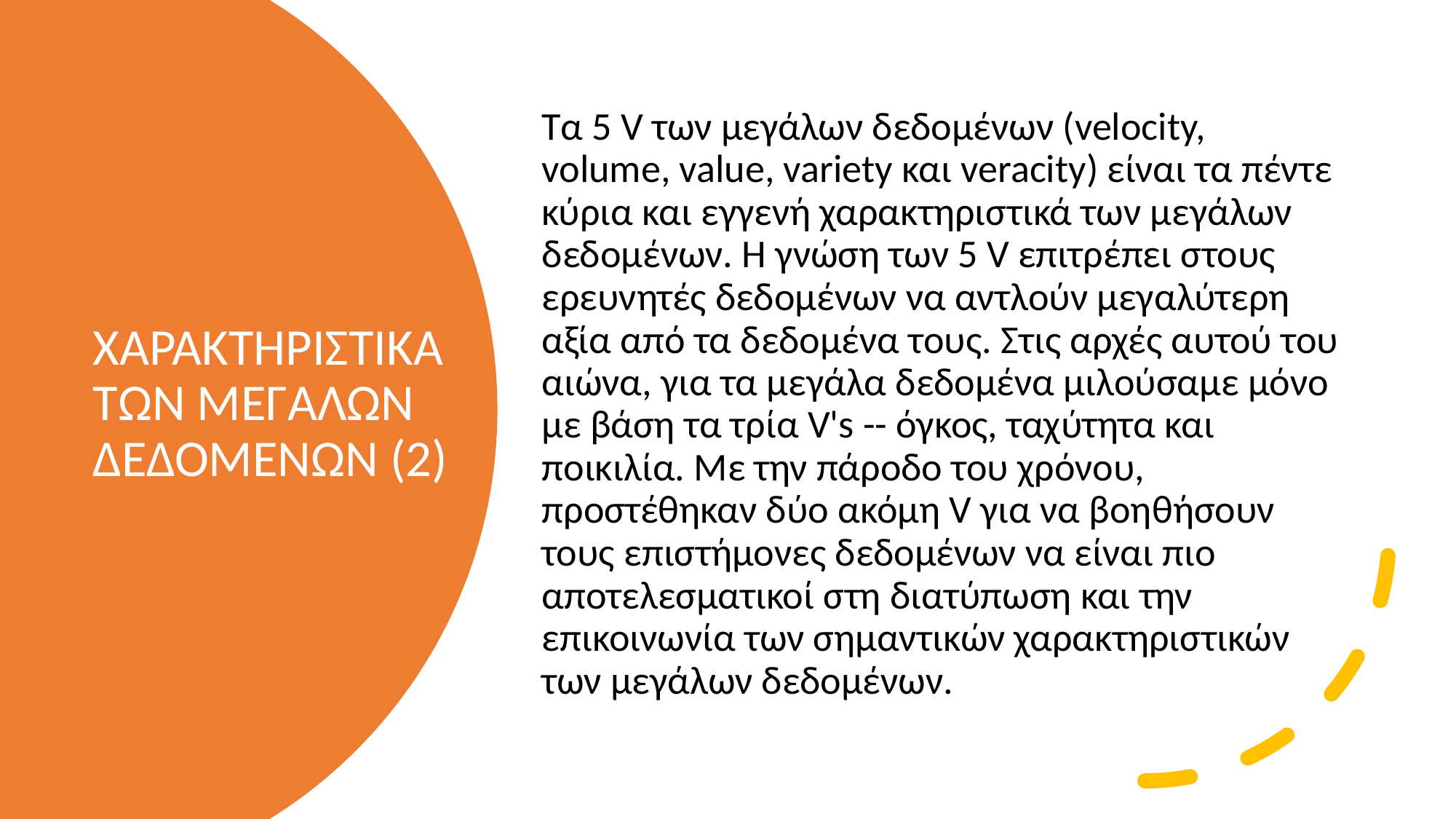

Τα 5 V των μεγάλων δεδομένων (velocity, volume, value, variety και veracity) είναι τα πέντε κύρια και εγγενή χαρακτηριστικά των μεγάλων δεδομένων. Η γνώση των 5 V επιτρέπει στους ερευνητές δεδομένων να αντλούν μεγαλύτερη αξία από τα δεδομένα τους. Στις αρχές αυτού του αιώνα, για τα μεγάλα δεδομένα μιλούσαμε μόνο με βάση τα τρία V's -- όγκος, ταχύτητα και ποικιλία. Με την πάροδο του χρόνου, προστέθηκαν δύο ακόμη V για να βοηθήσουν τους επιστήμονες δεδομένων να είναι πιο αποτελεσματικοί στη διατύπωση και την επικοινωνία των σημαντικών χαρακτηριστικών των μεγάλων δεδομένων.
# ΧΑΡΑΚΤΗΡΙΣΤΙΚΑ ΤΩΝ ΜΕΓΑΛΩΝ ΔΕΔΟΜΕΝΩΝ (2)